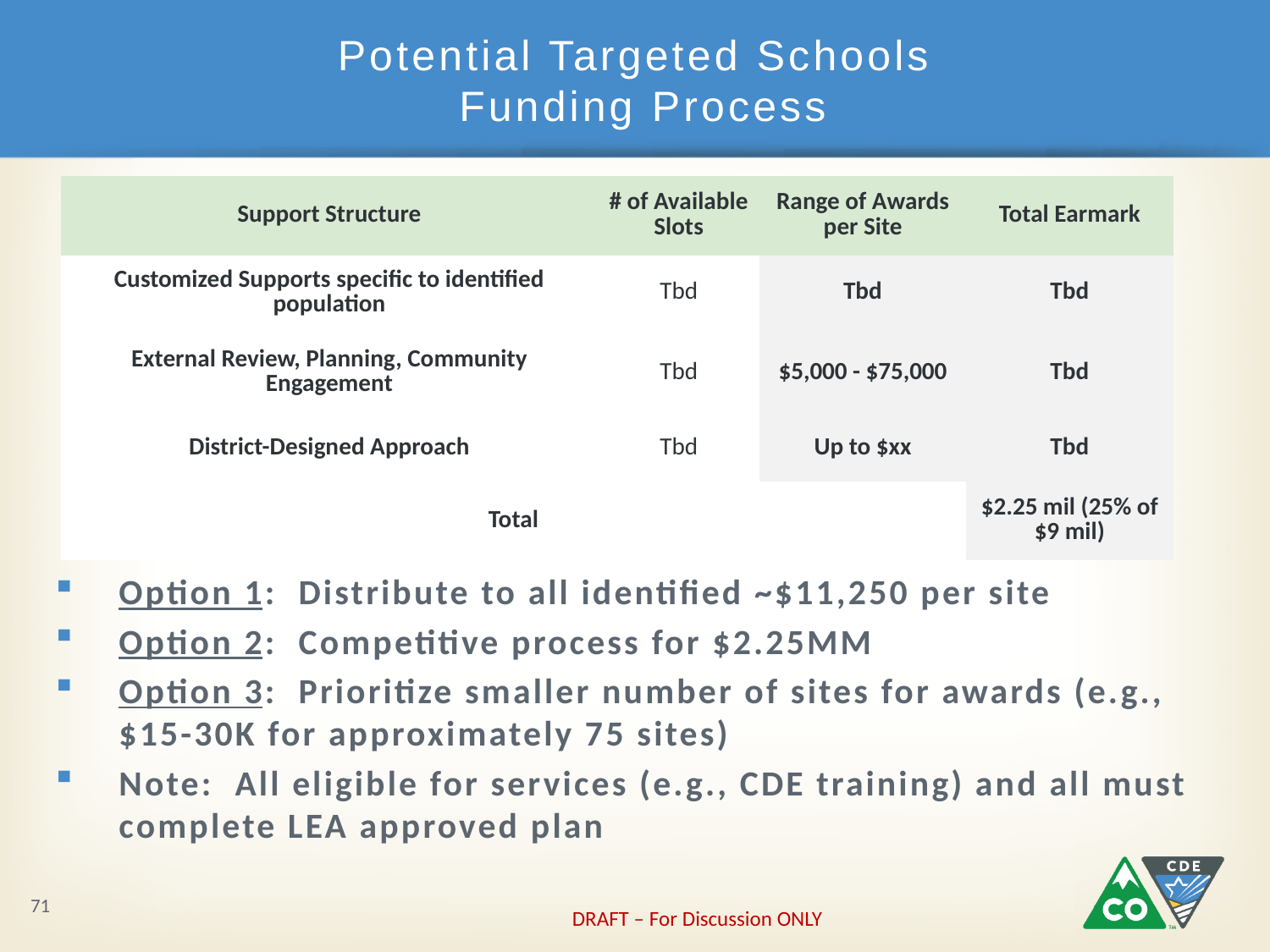

# Potential Targeted Schools Funding Process
| Support Structure | # of Available Slots | Range of Awards per Site | Total Earmark |
| --- | --- | --- | --- |
| Customized Supports specific to identified population | Tbd | Tbd | Tbd |
| External Review, Planning, Community Engagement | Tbd | $5,000 - $75,000 | Tbd |
| District-Designed Approach | Tbd | Up to $xx | Tbd |
| Total |  |  | $2.25 mil (25% of $9 mil) |
Option 1:  Distribute to all identified ~$11,250 per site
Option 2:  Competitive process for $2.25MM
Option 3:  Prioritize smaller number of sites for awards (e.g., $15-30K for approximately 75 sites)
Note:  All eligible for services (e.g., CDE training) and all must complete LEA approved plan

71
DRAFT – For Discussion ONLY